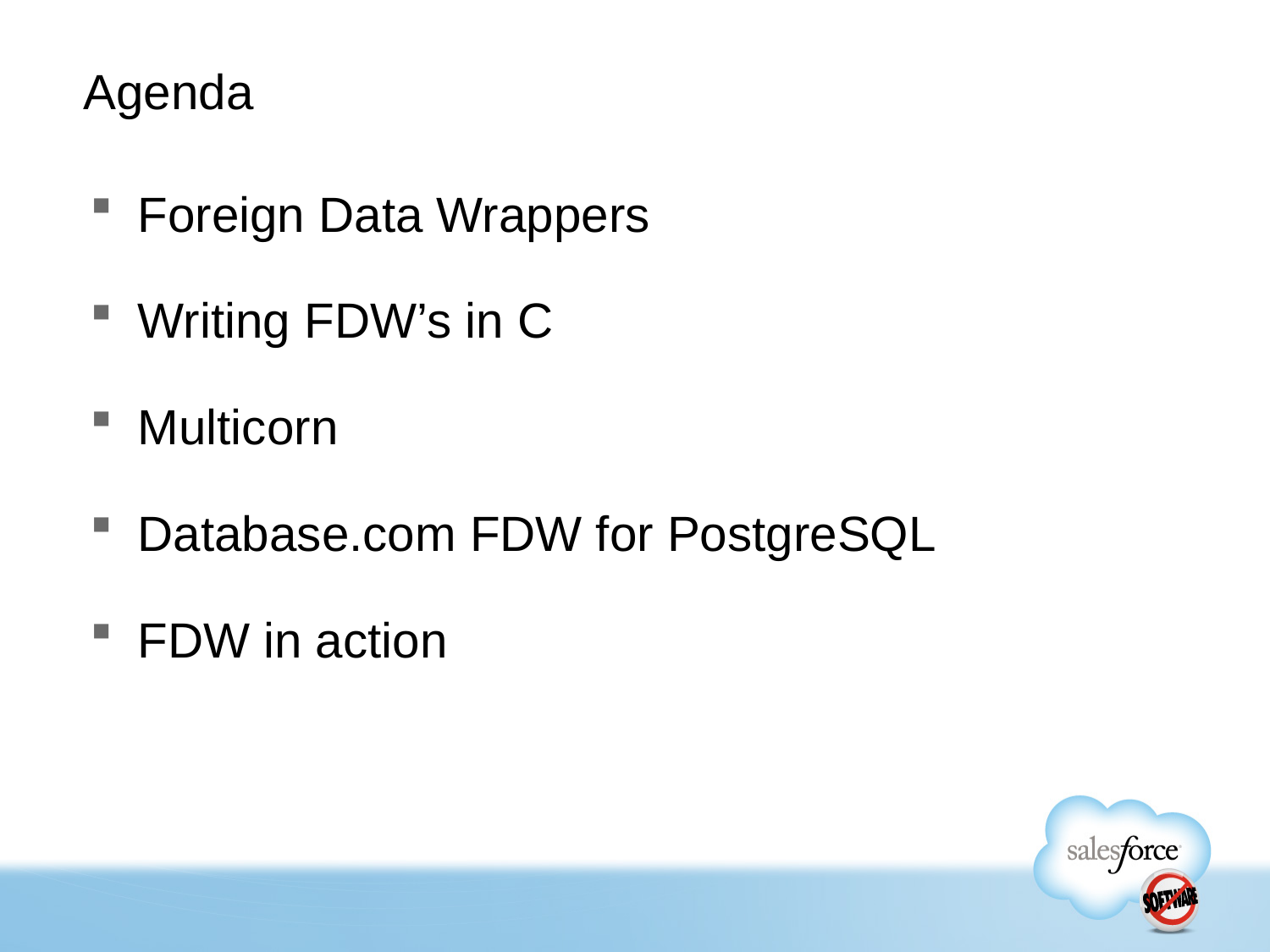

# Agenda
Foreign Data Wrappers
Writing FDW’s in C
Multicorn
Database.com FDW for PostgreSQL
FDW in action